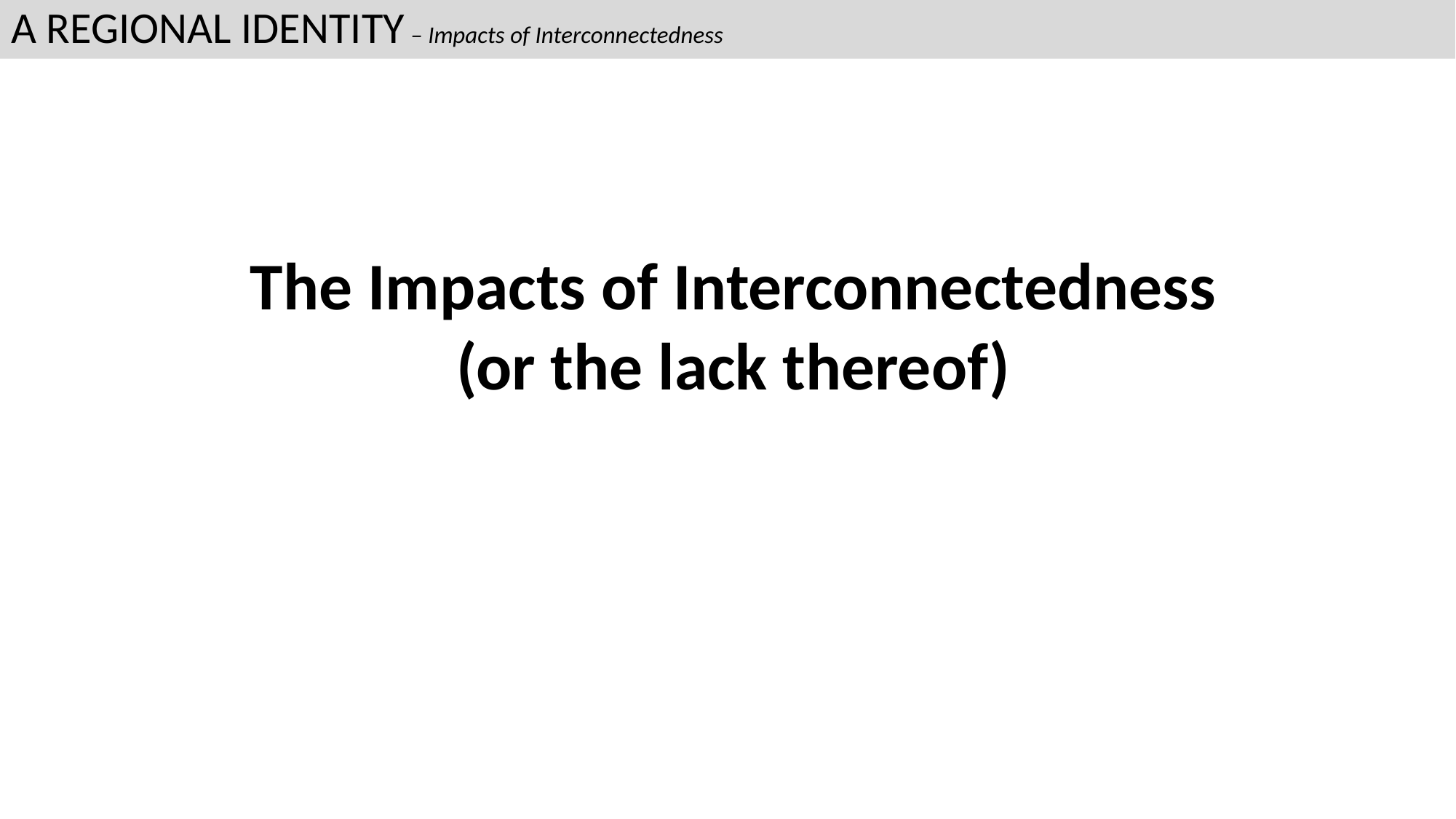

# A REGIONAL IDENTITY – Impacts of Interconnectedness
The Impacts of Interconnectedness (or the lack thereof)